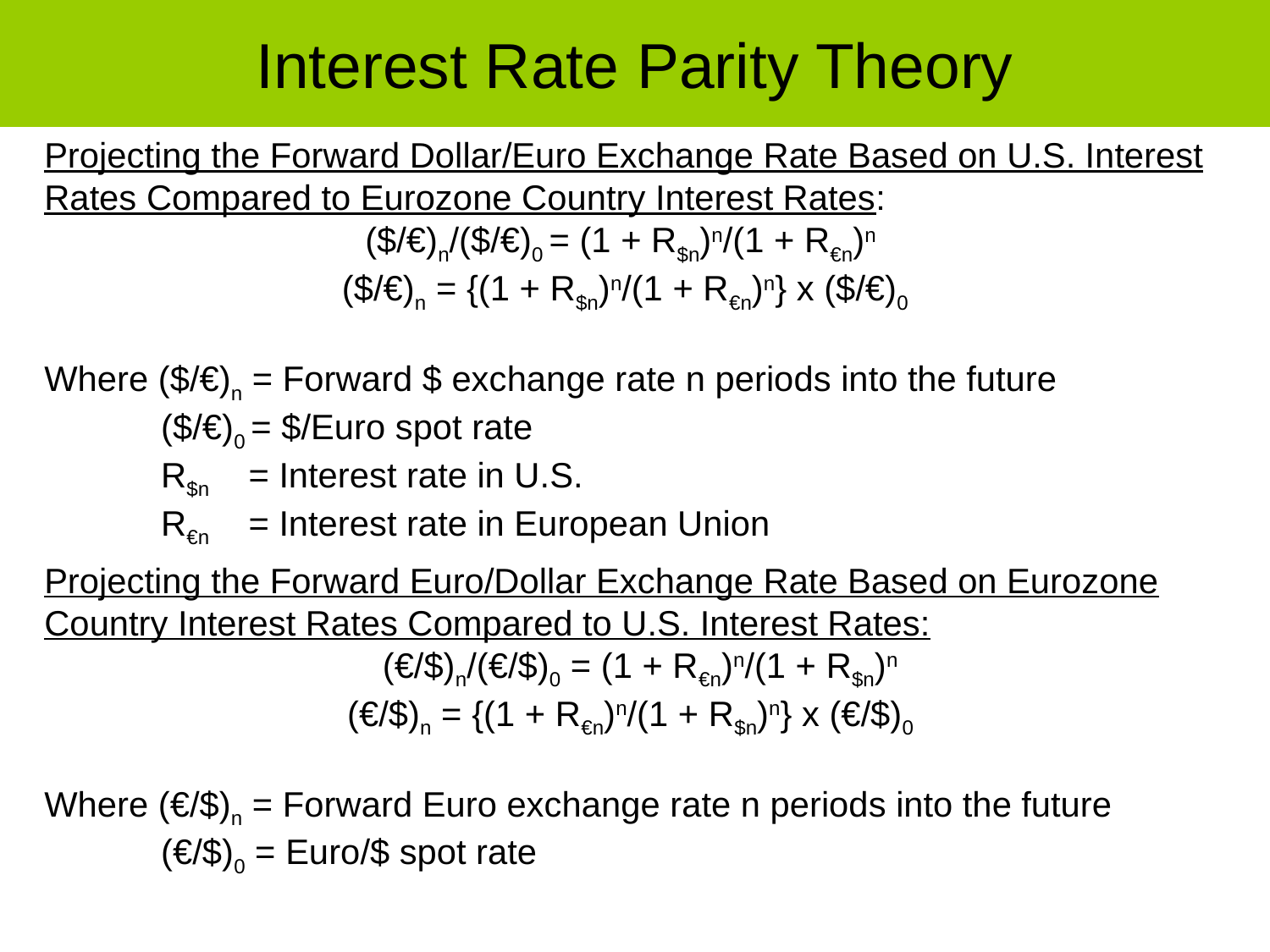

Interest Rate Parity Theory
Projecting the Forward Dollar/Euro Exchange Rate Based on U.S. Interest Rates Compared to Eurozone Country Interest Rates:
($/€)n/($/€)0 = (1 + R$n)n/(1 + R€n)n
($/€)n = {(1 + R$n)n/(1 + R€n)n} x ($/€)0

Where ($/€)n = Forward $ exchange rate n periods into the future
            ($/€)0 = $/Euro spot rate
            R$n    = Interest rate in U.S.
            R€n    = Interest rate in European Union
Projecting the Forward Euro/Dollar Exchange Rate Based on Eurozone Country Interest Rates Compared to U.S. Interest Rates:
(€/$)n/(€/$)0 = (1 + R€n)n/(1 + R$n)n
(€/$)n = {(1 + R€n)n/(1 + R$n)n} x (€/$)0

Where (€/$)n = Forward Euro exchange rate n periods into the future
            (€/$)0 = Euro/$ spot rate